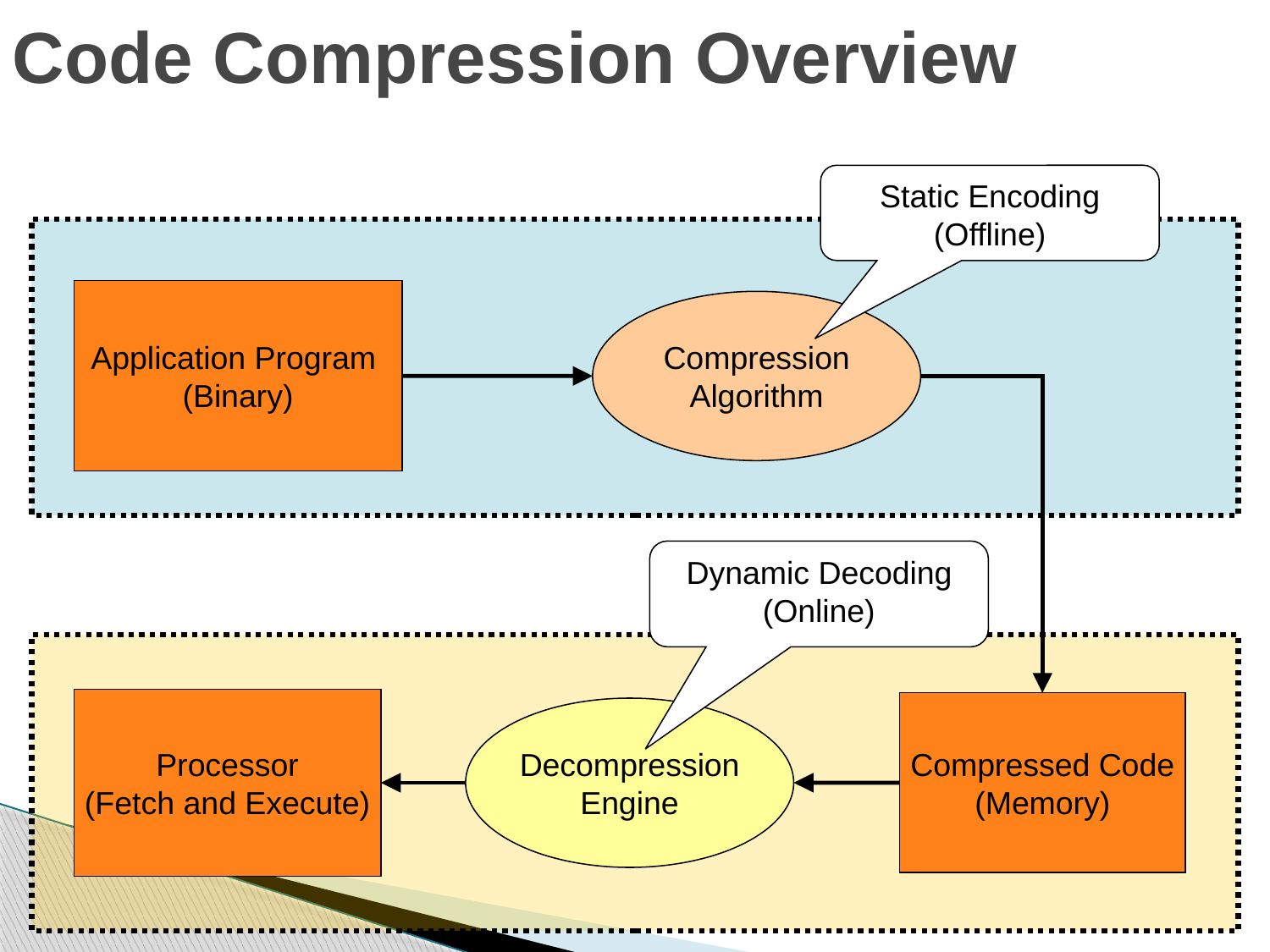

Code Compression Overview
Static Encoding
(Offline)

Application Program
(Binary)
Compression
Algorithm
Dynamic Decoding
(Online)

Processor
(Fetch and Execute)
Compressed Code
(Memory)
Decompression
Engine